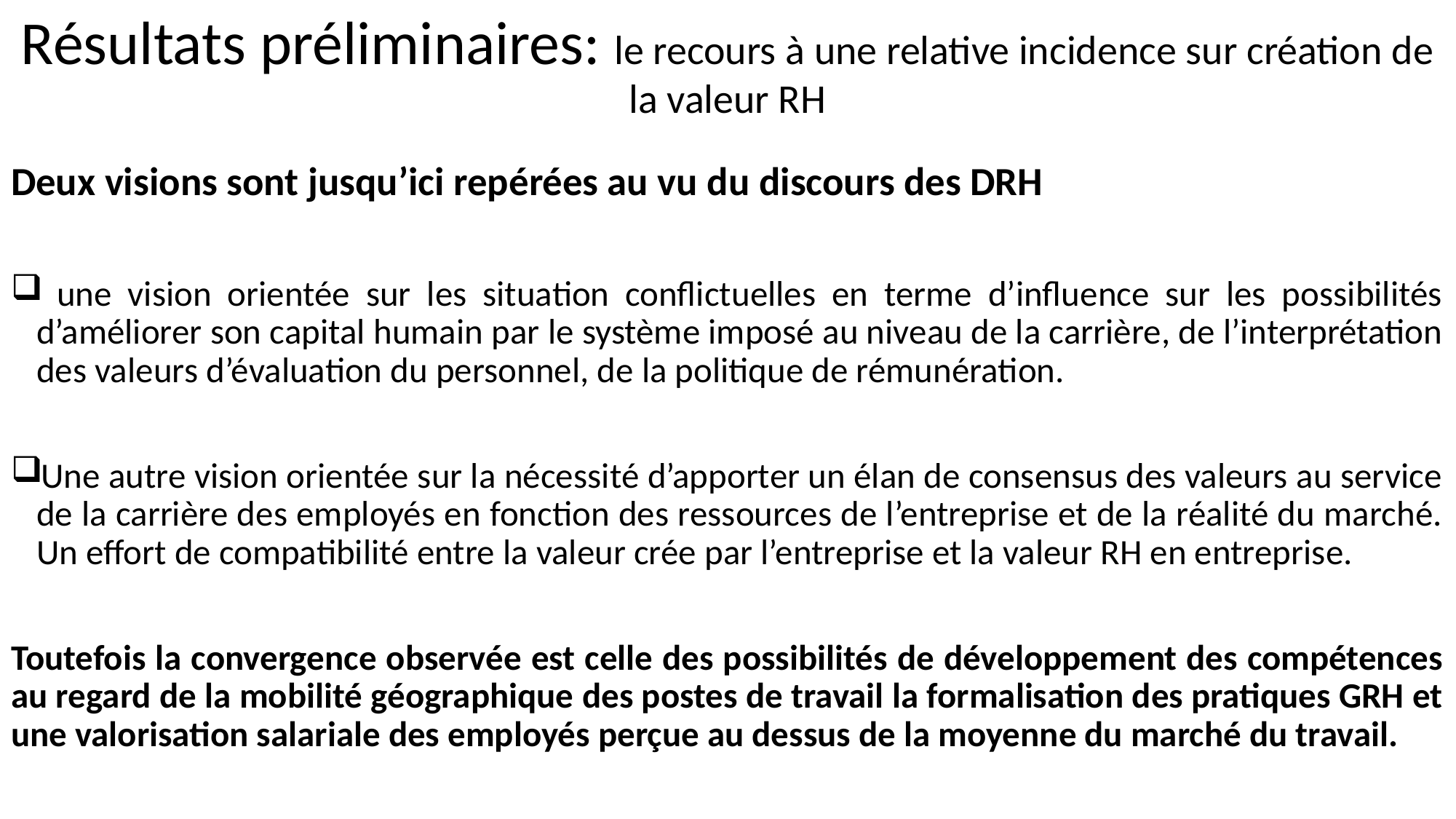

# Résultats préliminaires: le recours à une relative incidence sur création de la valeur RH
Deux visions sont jusqu’ici repérées au vu du discours des DRH

 une vision orientée sur les situation conflictuelles en terme d’influence sur les possibilités d’améliorer son capital humain par le système imposé au niveau de la carrière, de l’interprétation des valeurs d’évaluation du personnel, de la politique de rémunération.

Une autre vision orientée sur la nécessité d’apporter un élan de consensus des valeurs au service de la carrière des employés en fonction des ressources de l’entreprise et de la réalité du marché. Un effort de compatibilité entre la valeur crée par l’entreprise et la valeur RH en entreprise.

Toutefois la convergence observée est celle des possibilités de développement des compétences au regard de la mobilité géographique des postes de travail la formalisation des pratiques GRH et une valorisation salariale des employés perçue au dessus de la moyenne du marché du travail.